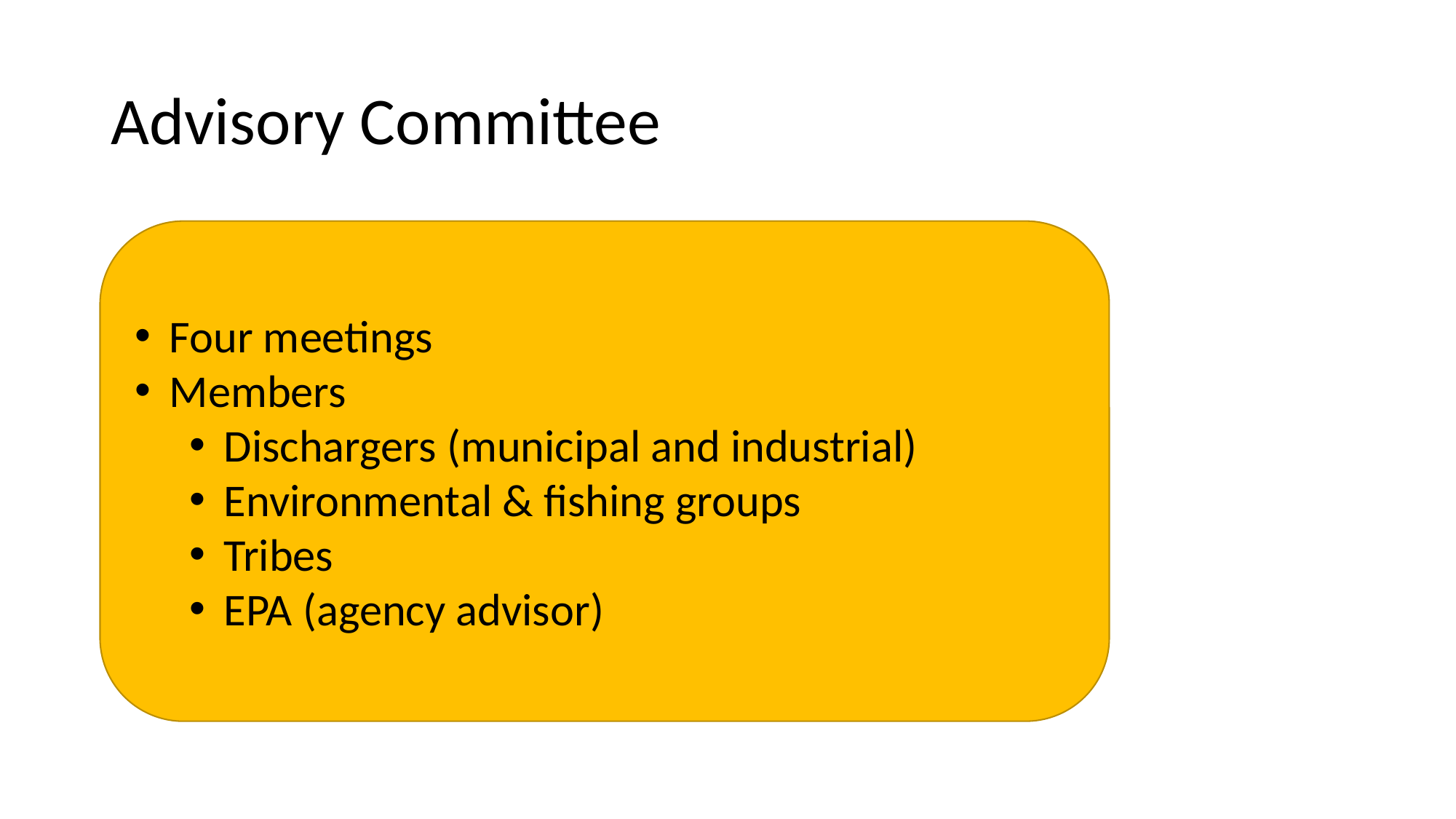

# Advisory Committee
Four meetings
Members
Dischargers (municipal and industrial)
Environmental & fishing groups
Tribes
EPA (agency advisor)